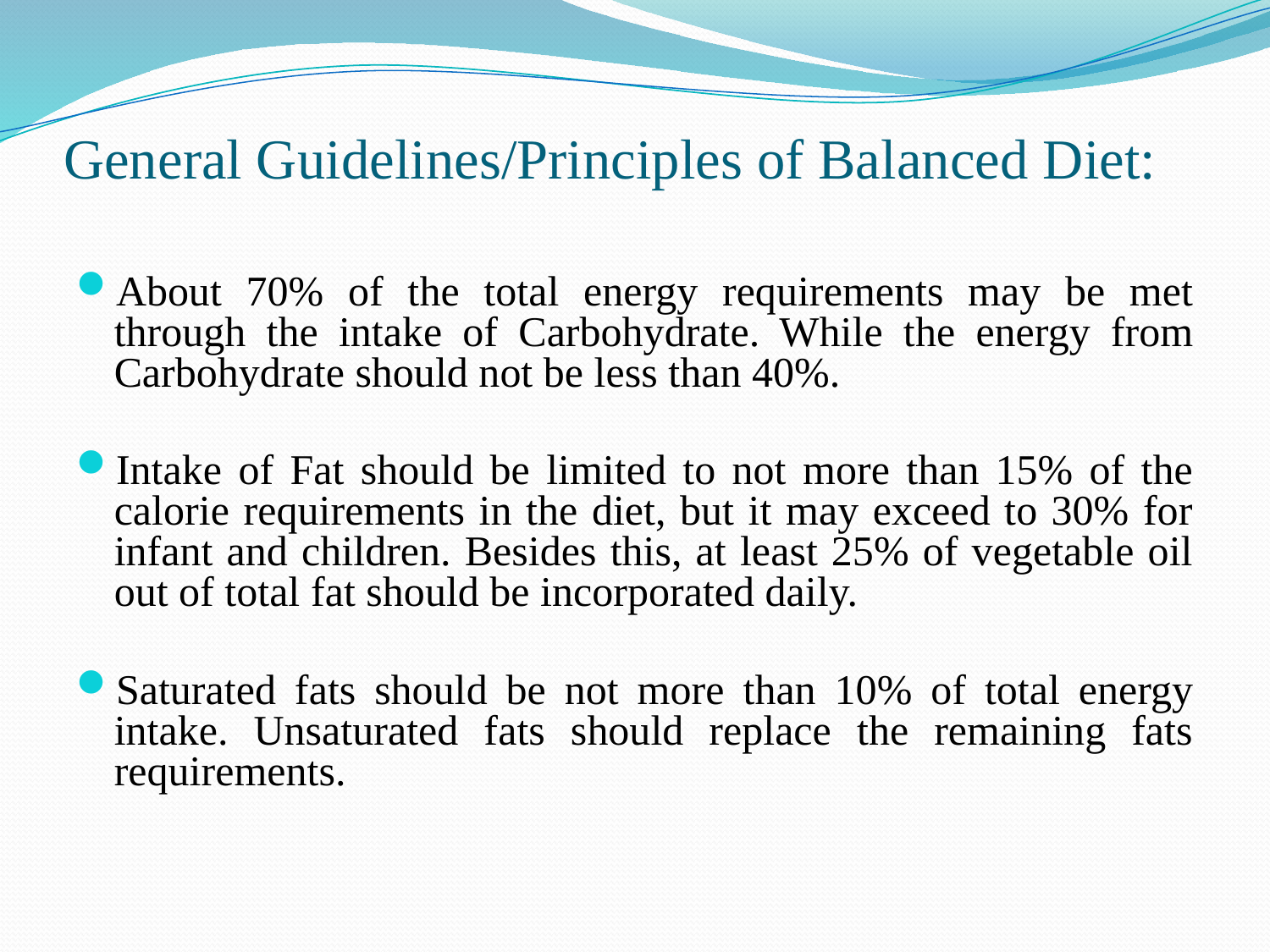

# General Guidelines/Principles of Balanced Diet:

About 70% of the total energy requirements may be met through the intake of Carbohydrate. While the energy from Carbohydrate should not be less than 40%.

Intake of Fat should be limited to not more than 15% of the calorie requirements in the diet, but it may exceed to 30% for infant and children. Besides this, at least 25% of vegetable oil out of total fat should be incorporated daily.

Saturated fats should be not more than 10% of total energy intake. Unsaturated fats should replace the remaining fats requirements.